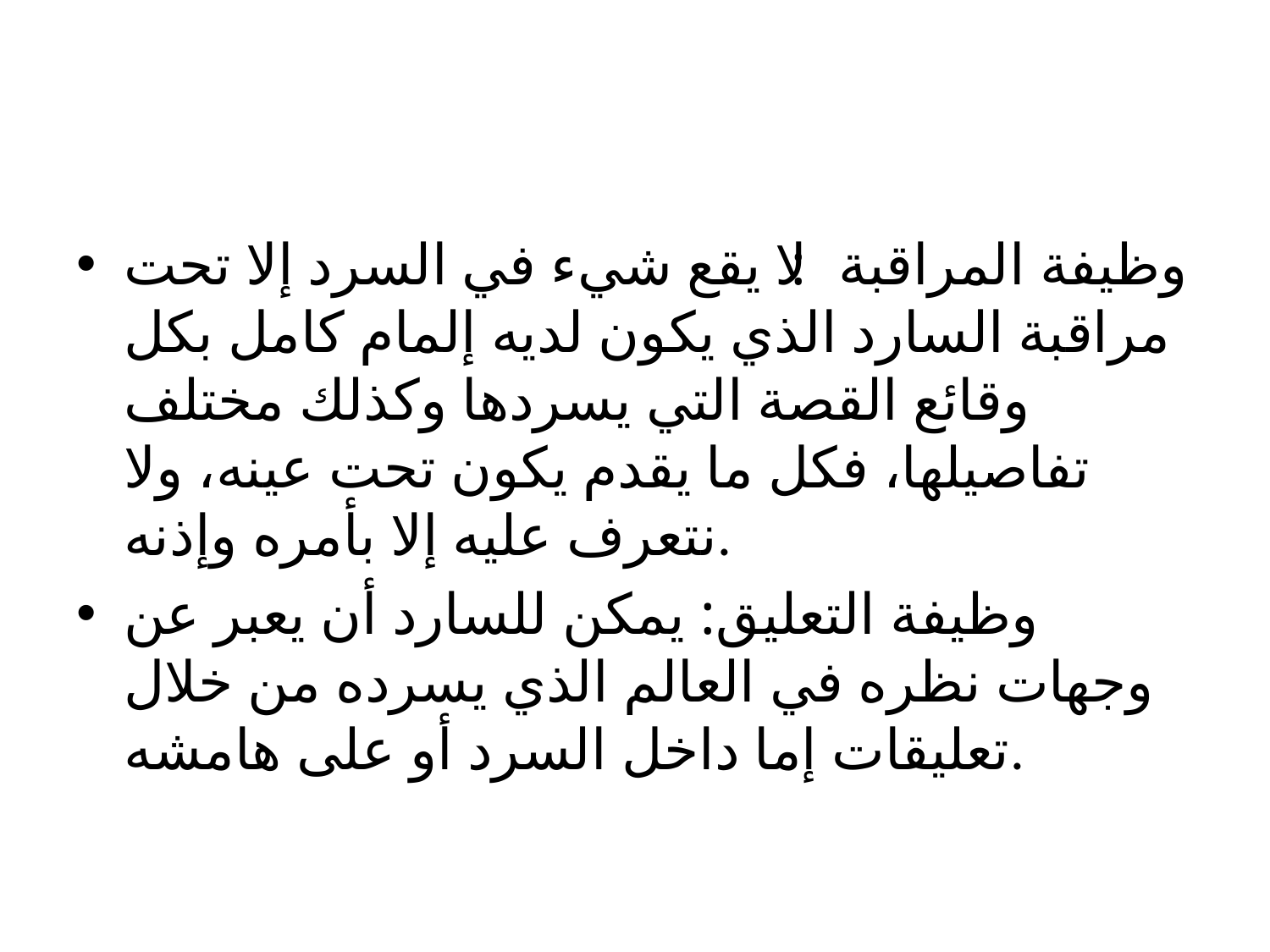

#
وظيفة المراقبة: لا يقع شيء في السرد إلا تحت مراقبة السارد الذي يكون لديه إلمام كامل بكل وقائع القصة التي يسردها وكذلك مختلف تفاصيلها، فكل ما يقدم يكون تحت عينه، ولا نتعرف عليه إلا بأمره وإذنه.
وظيفة التعليق: يمكن للسارد أن يعبر عن وجهات نظره في العالم الذي يسرده من خلال تعليقات إما داخل السرد أو على هامشه.